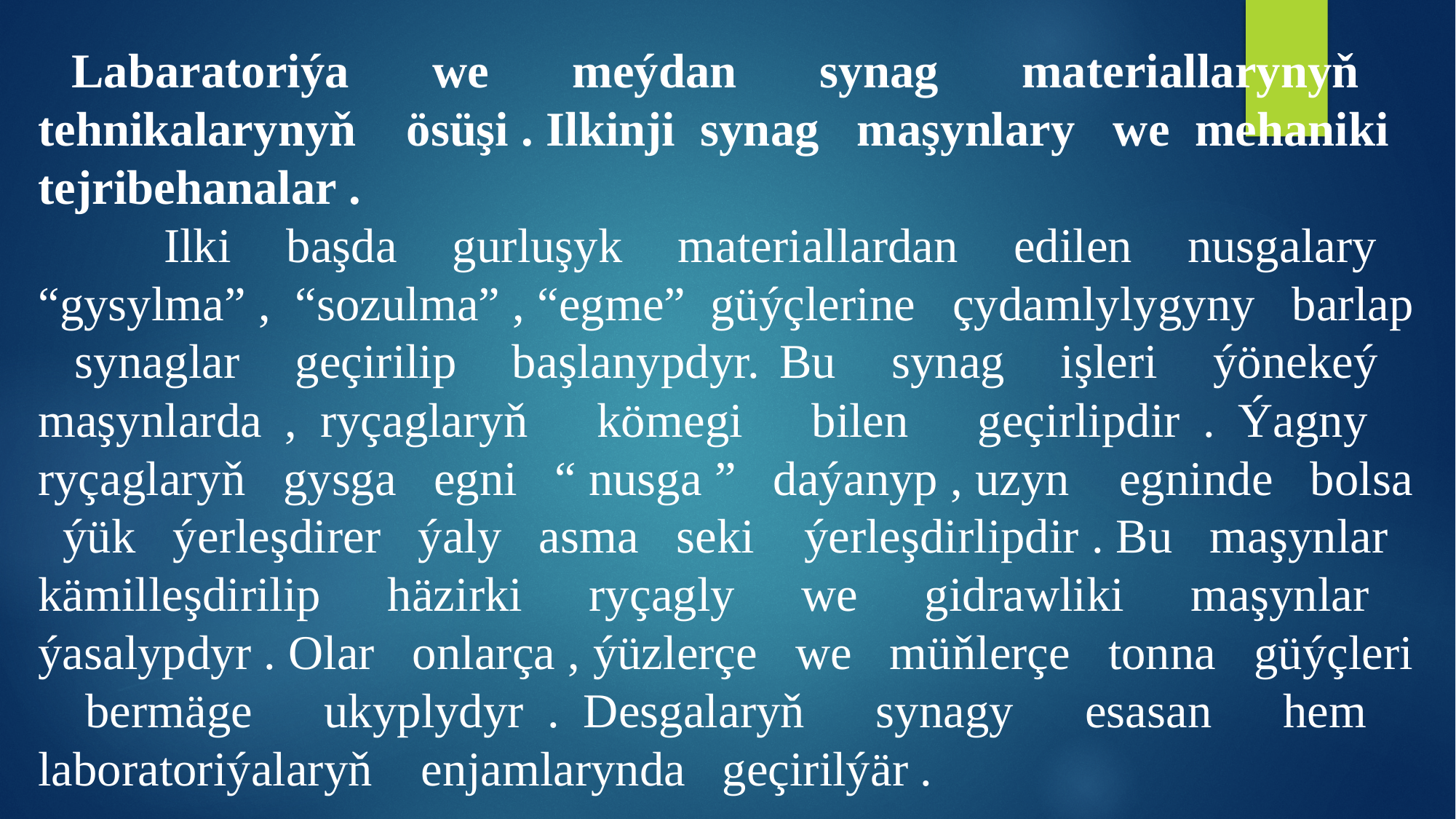

Labaratoriýa   we   meýdan   synag   materiallarynyň   tehnikalarynyň    ösüşi . Ilkinji  synag   maşynlary   we  mehaniki   tejribehanalar .
     Ilki   başda   gurluşyk   materiallardan   edilen   nusgalary   “gysylma” ,  “sozulma” , “egme”  güýçlerine   çydamlylygyny   barlap   synaglar   geçirilip   başlanypdyr. Bu   synag   işleri   ýönekeý   maşynlarda , ryçaglaryň   kömegi   bilen   geçirlipdir . Ýagny   ryçaglaryň   gysga   egni   “ nusga ”   daýanyp , uzyn    egninde   bolsa   ýük   ýerleşdirer   ýaly   asma   seki    ýerleşdirlipdir . Bu   maşynlar   kämilleşdirilip   häzirki   ryçagly   we   gidrawliki   maşynlar   ýasalypdyr . Olar   onlarça , ýüzlerçe   we   müňlerçe   tonna   güýçleri   bermäge   ukyplydyr . Desgalaryň   synagy   esasan   hem   laboratoriýalaryň    enjamlarynda   geçirilýär .